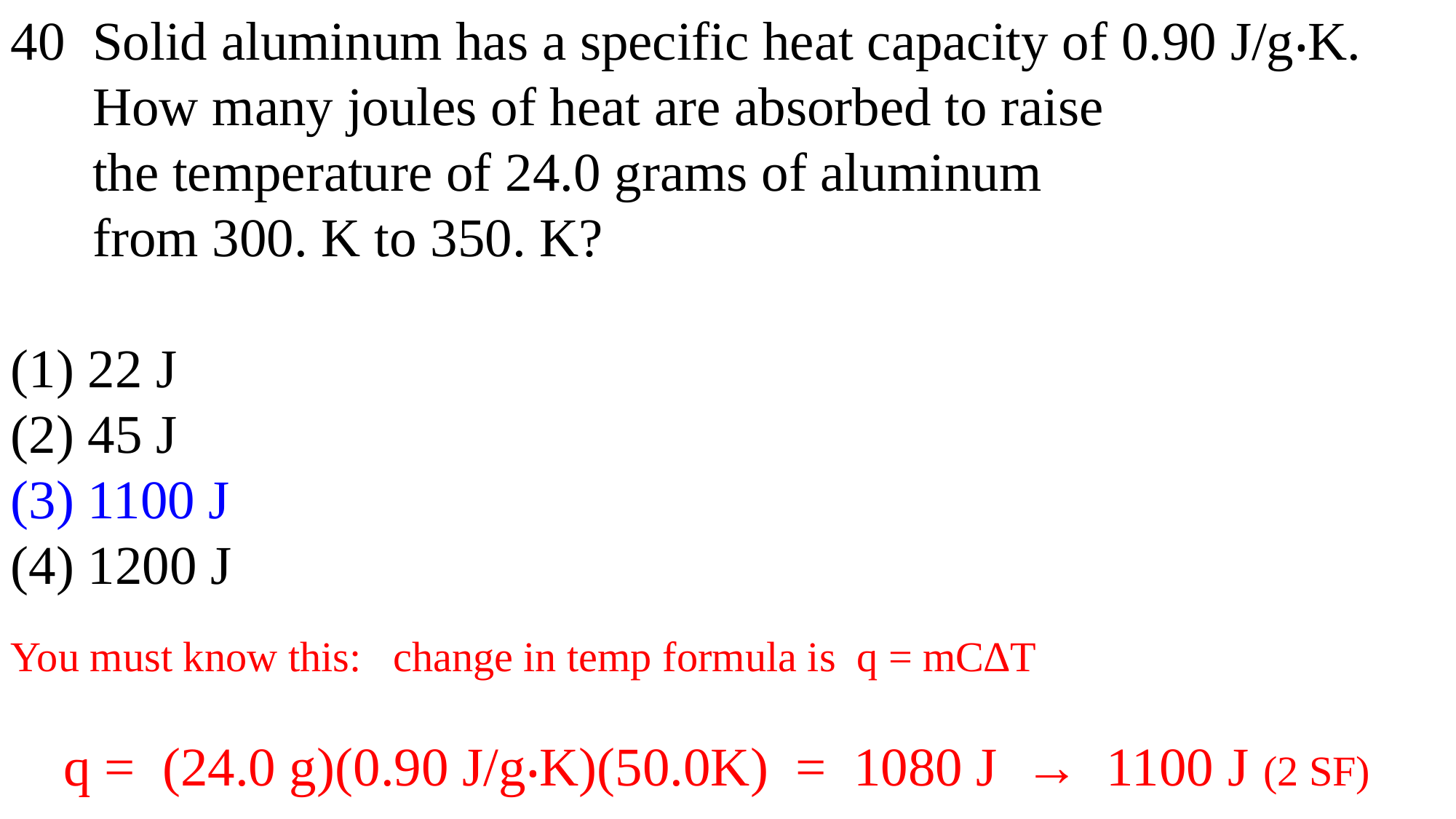

40  Solid aluminum has a specific heat capacity of 0.90 J/g⸳K.
      How many joules of heat are absorbed to raise
      the temperature of 24.0 grams of aluminum
      from 300. K to 350. K?
(1) 22 J
(2) 45 J
(3) 1100 J
(4) 1200 J
You must know this:   change in temp formula is  q = mC∆T

     q =  (24.0 g)(0.90 J/g⸳K)(50.0K)  =  1080 J  →  1100 J (2 SF)